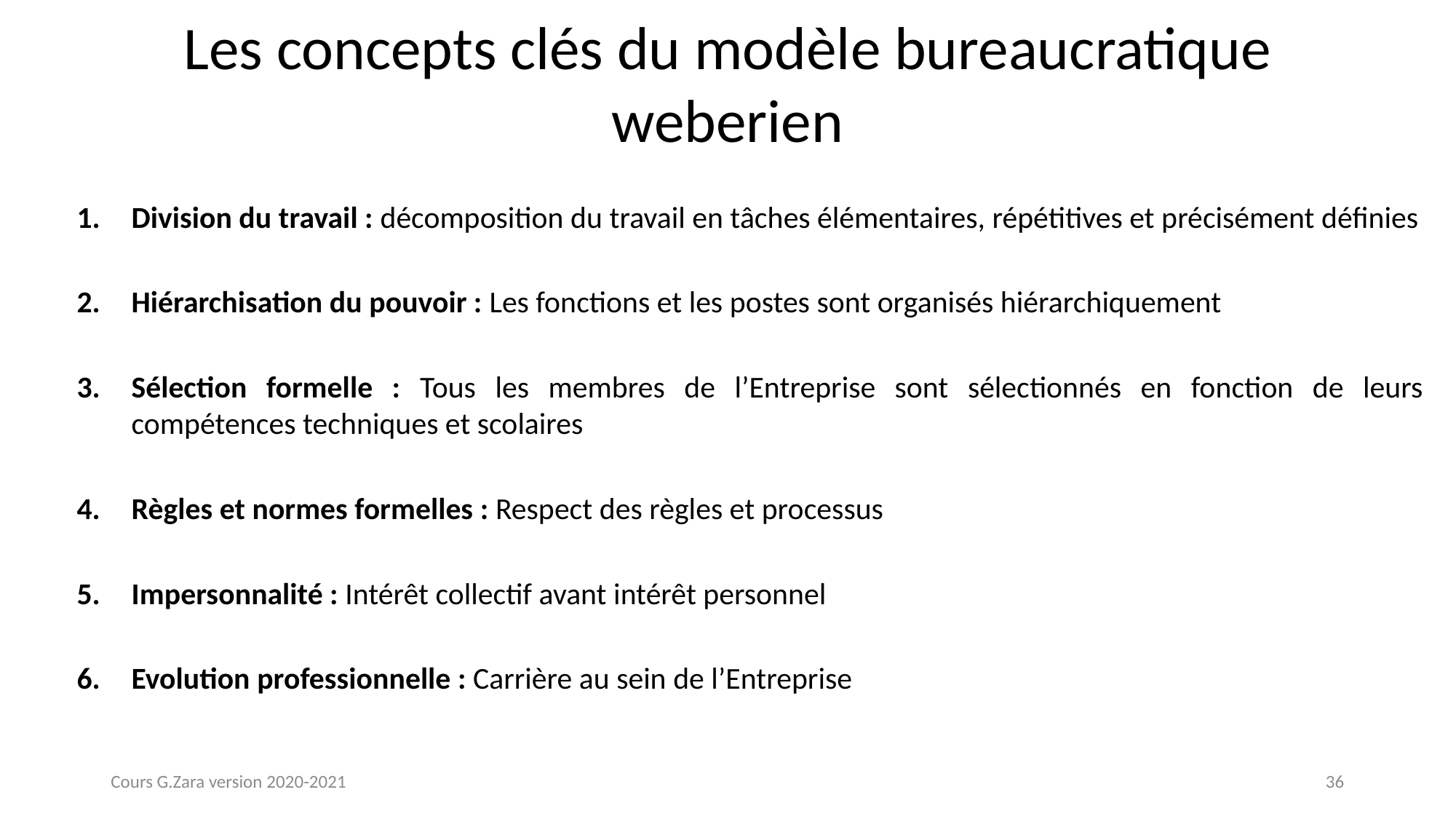

Les concepts clés du modèle bureaucratique weberien
Division du travail : décomposition du travail en tâches élémentaires, répétitives et précisément définies

Hiérarchisation du pouvoir : Les fonctions et les postes sont organisés hiérarchiquement

Sélection formelle : Tous les membres de l’Entreprise sont sélectionnés en fonction de leurs compétences techniques et scolaires

Règles et normes formelles : Respect des règles et processus

Impersonnalité : Intérêt collectif avant intérêt personnel

Evolution professionnelle : Carrière au sein de l’Entreprise
Cours G.Zara version 2020-2021
36